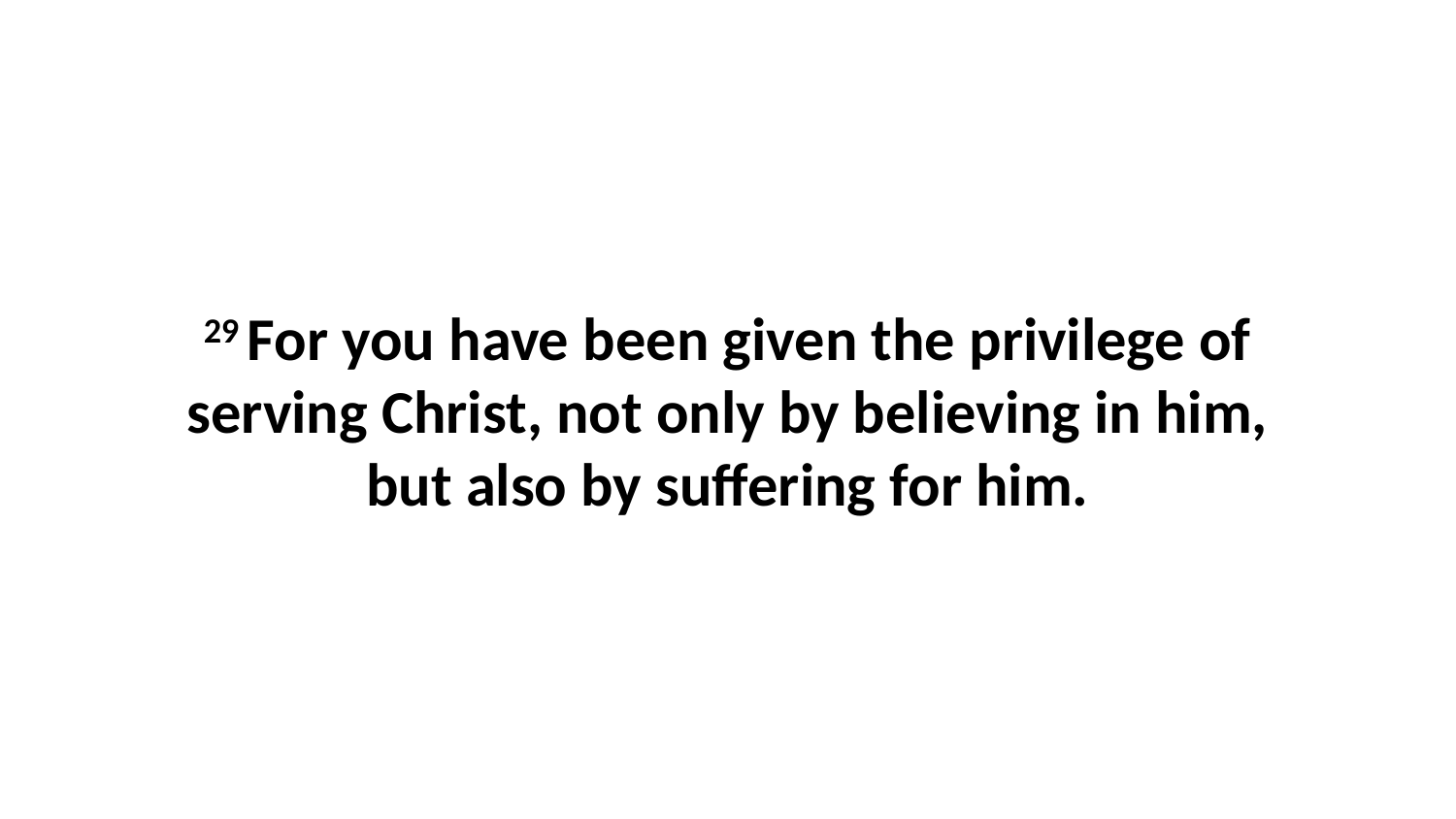

29 For you have been given the privilege of serving Christ, not only by believing in him, but also by suffering for him.